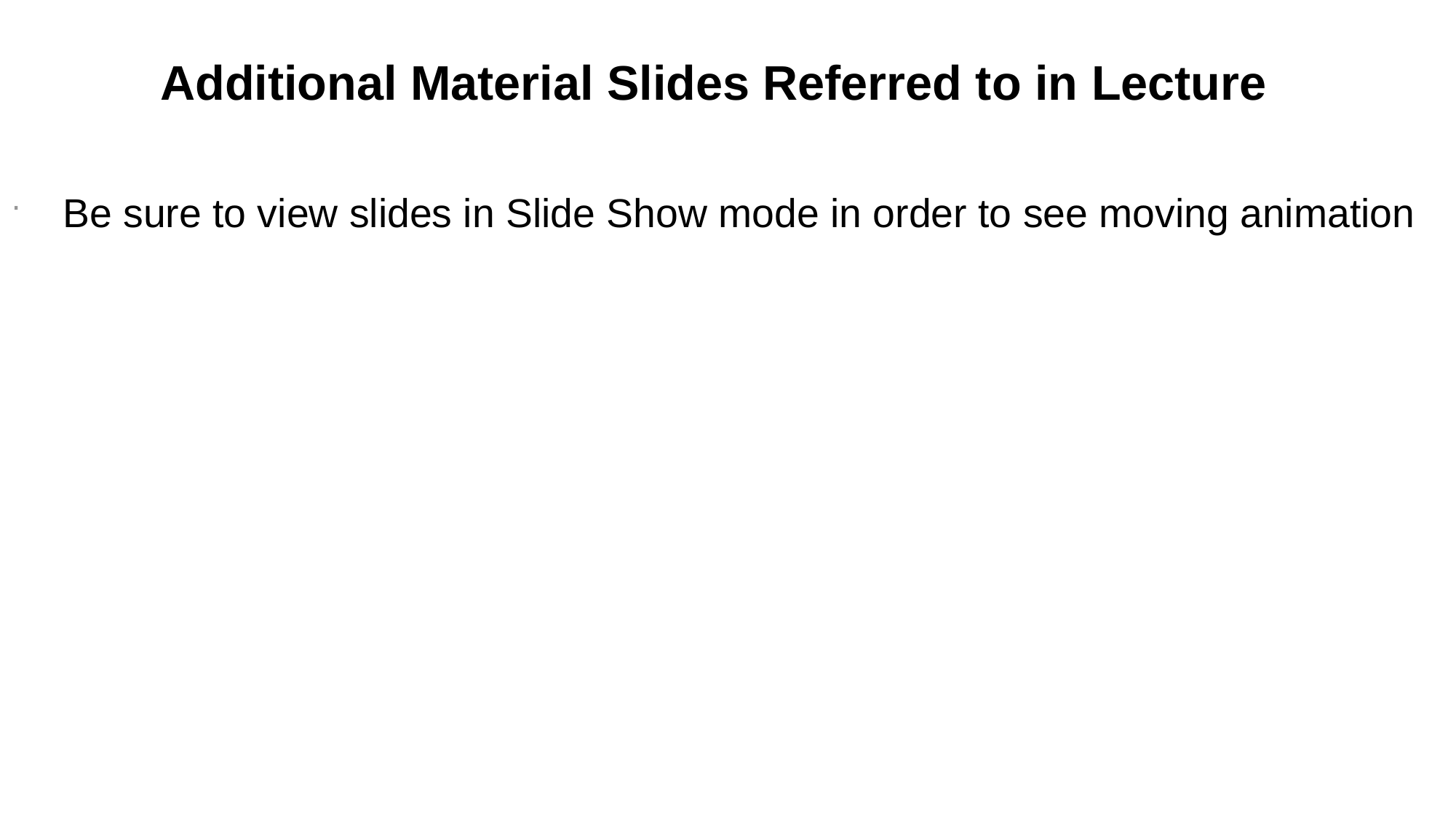

# Additional Material Slides Referred to in Lecture
Be sure to view slides in Slide Show mode in order to see moving animation